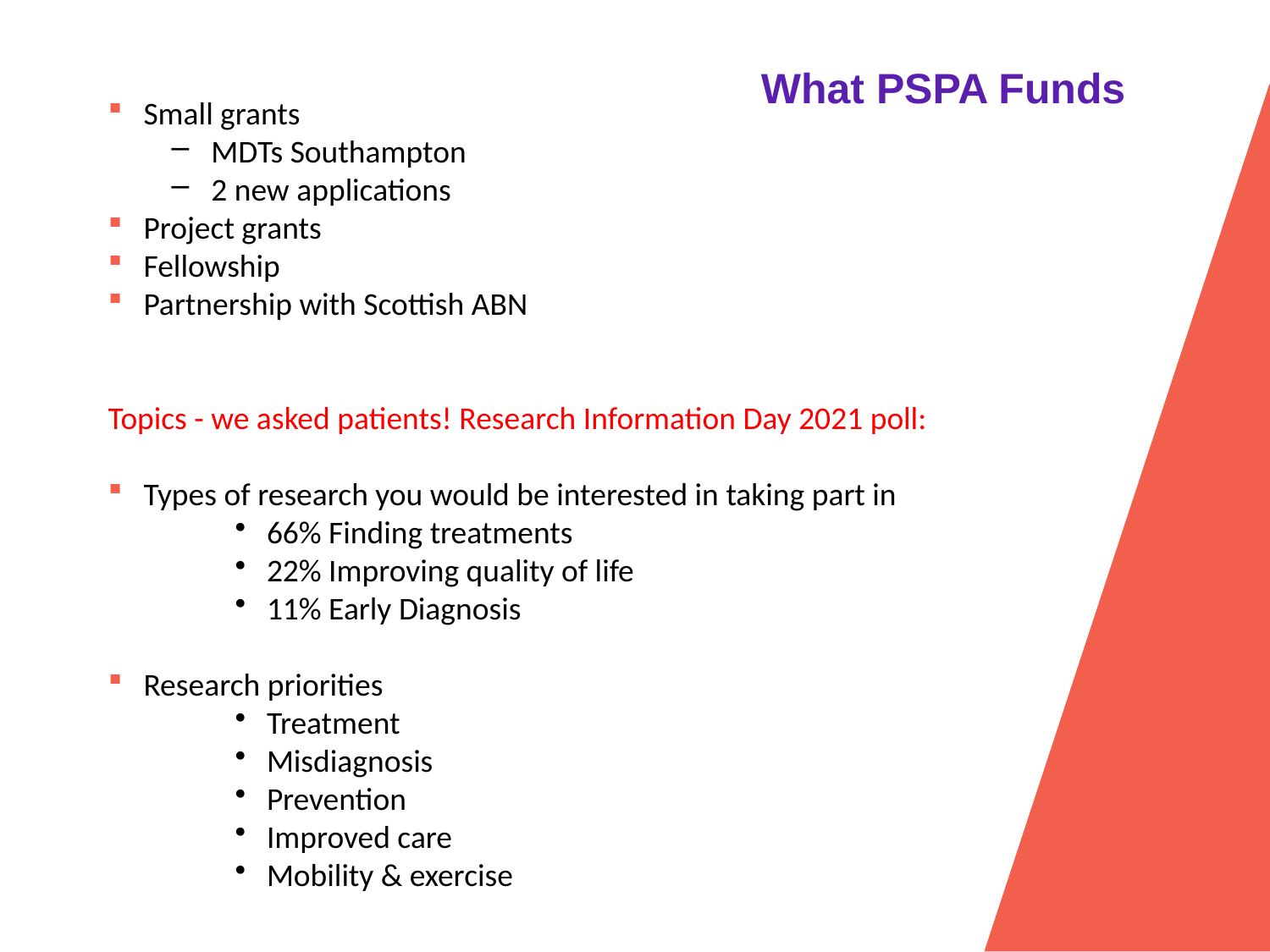

# What PSPA Funds
Small grants
MDTs Southampton
2 new applications
Project grants
Fellowship
Partnership with Scottish ABN

Topics - we asked patients! Research Information Day 2021 poll:

Types of research you would be interested in taking part in
66% Finding treatments
22% Improving quality of life
11% Early Diagnosis

Research priorities
Treatment
Misdiagnosis
Prevention
Improved care
Mobility & exercise